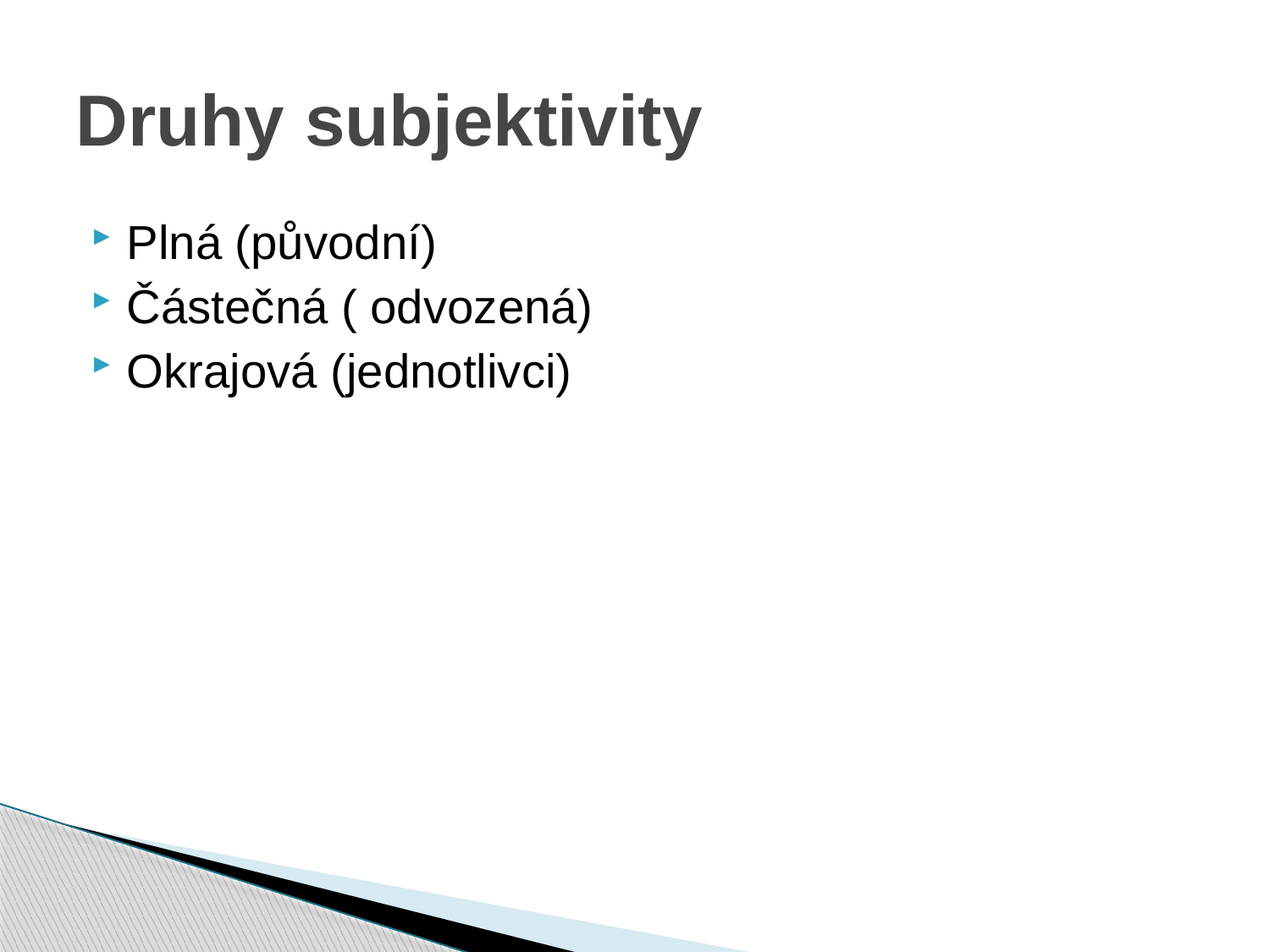

# Druhy subjektivity
Plná (původní)
Částečná ( odvozená)
Okrajová (jednotlivci)